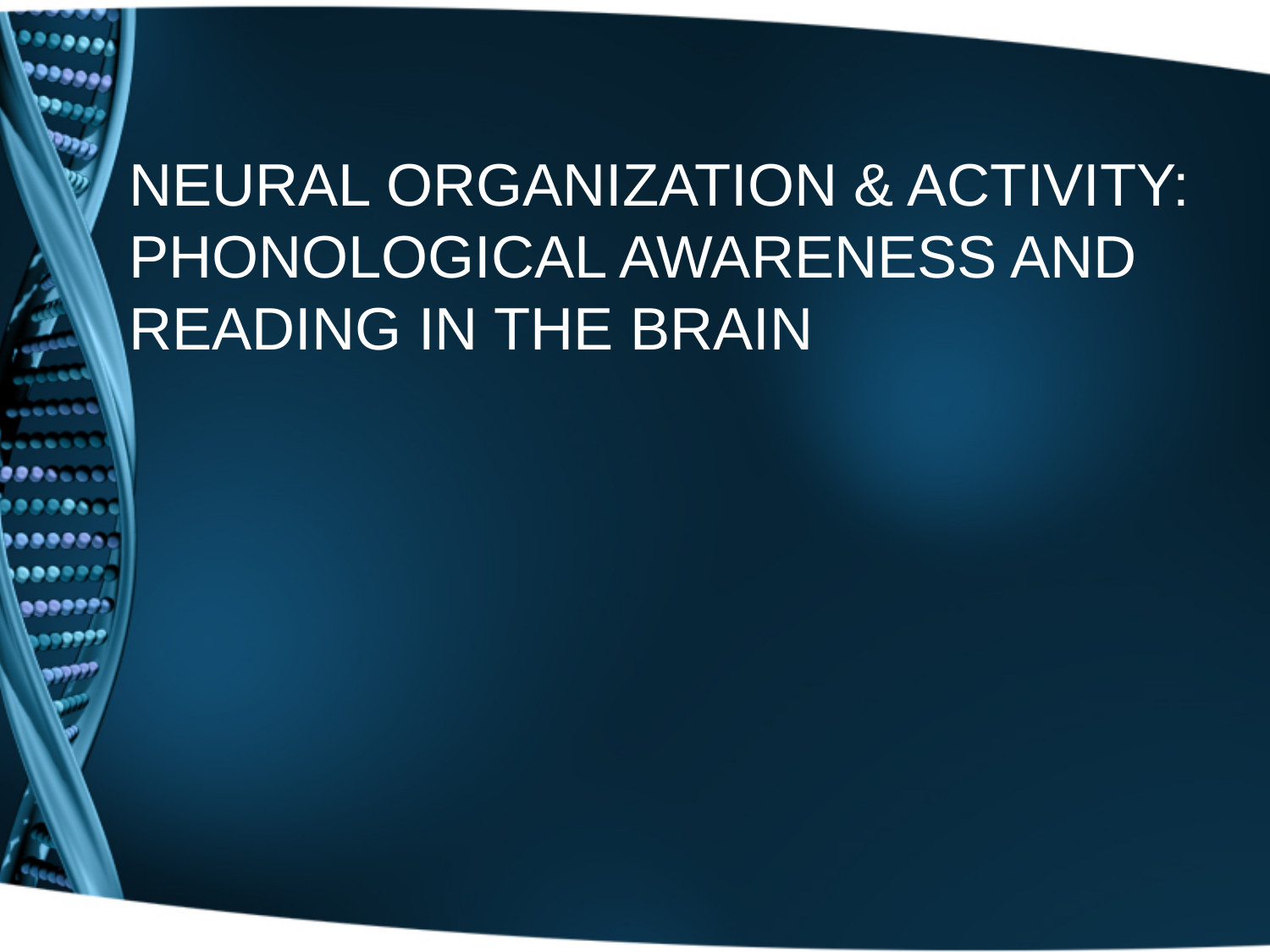

# NEURAL ORGANIZATION & ACTIVITY:  PHONOLOGICAL AWARENESS AND READING IN THE BRAIN